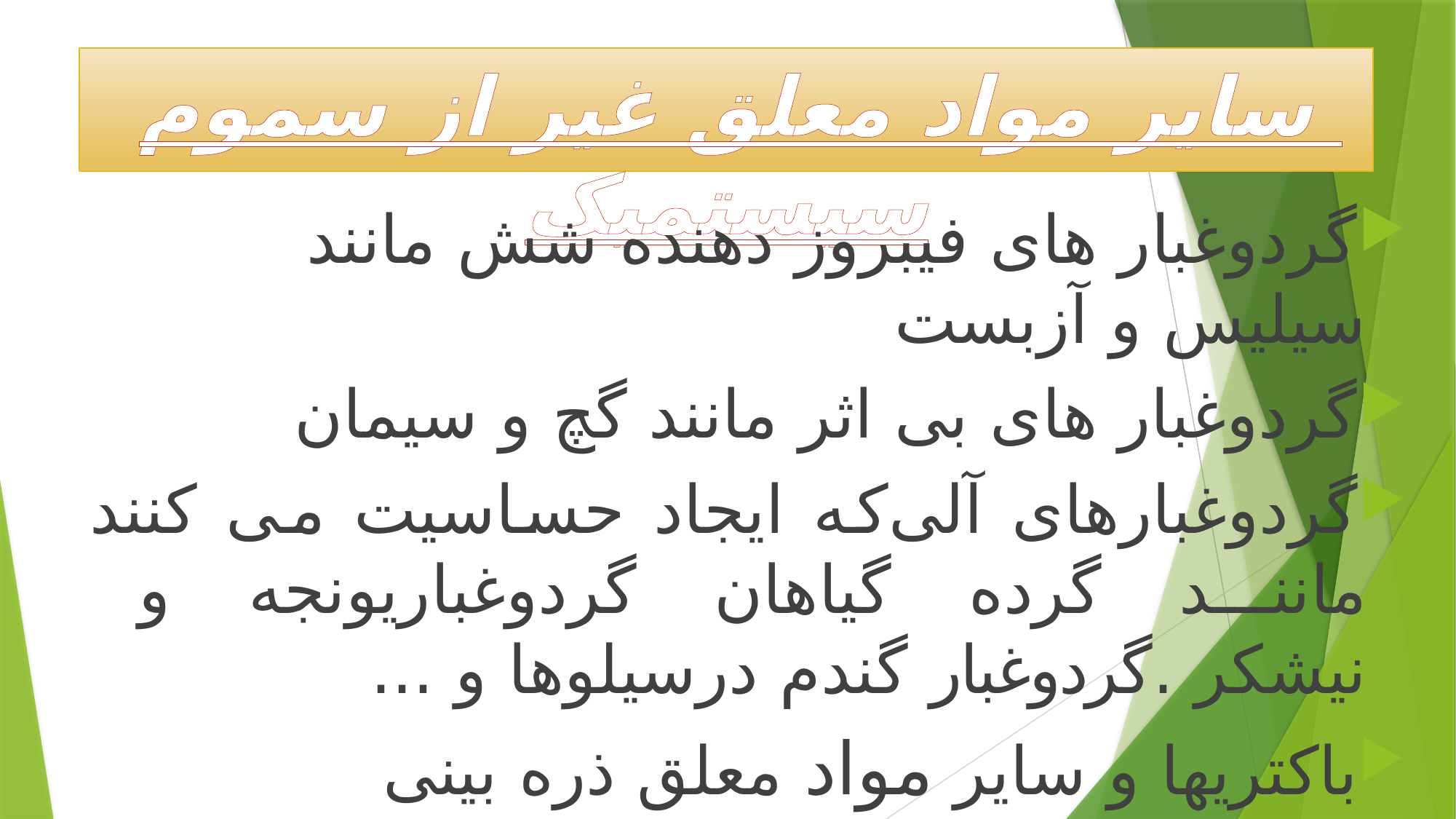

# سایر مواد معلق غیر از سموم سیستمیک
گردوغبار های فیبروز دهنده شش مانند سیلیس و آزبست
گردوغبار های بی اثر مانند گچ و سیمان
گردوغبارهای آلی‌که ایجاد حساسیت می کنند مانند گرده گیاهان گردوغباریونجه و نیشکر .گردوغبار گندم درسیلوها و ...
باکتریها و سایر مواد معلق ذره بینی